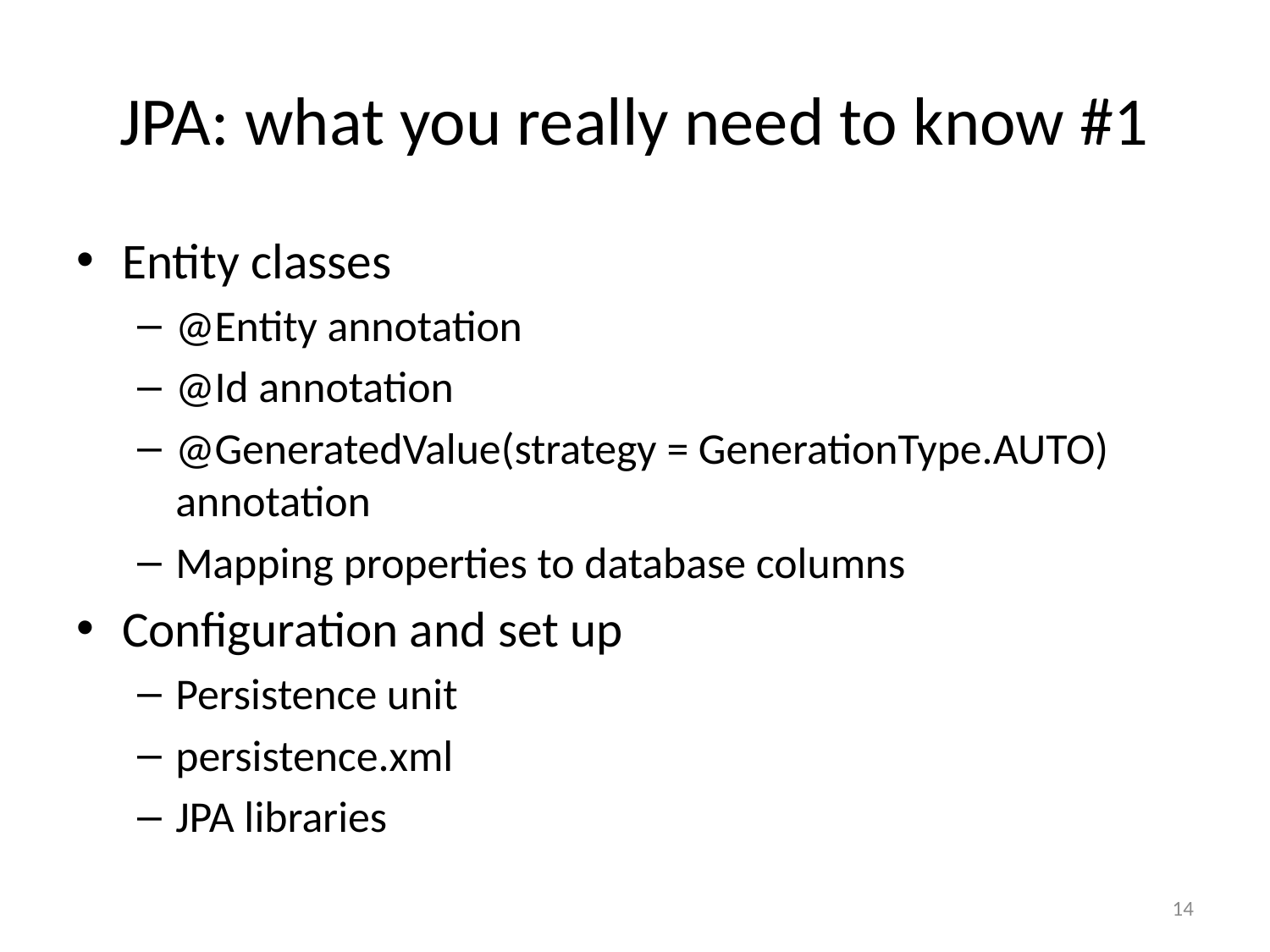

# JPA: what you really need to know #1
Entity classes
@Entity annotation
@Id annotation
@GeneratedValue(strategy = GenerationType.AUTO) annotation
Mapping properties to database columns
Configuration and set up
Persistence unit
persistence.xml
JPA libraries
14